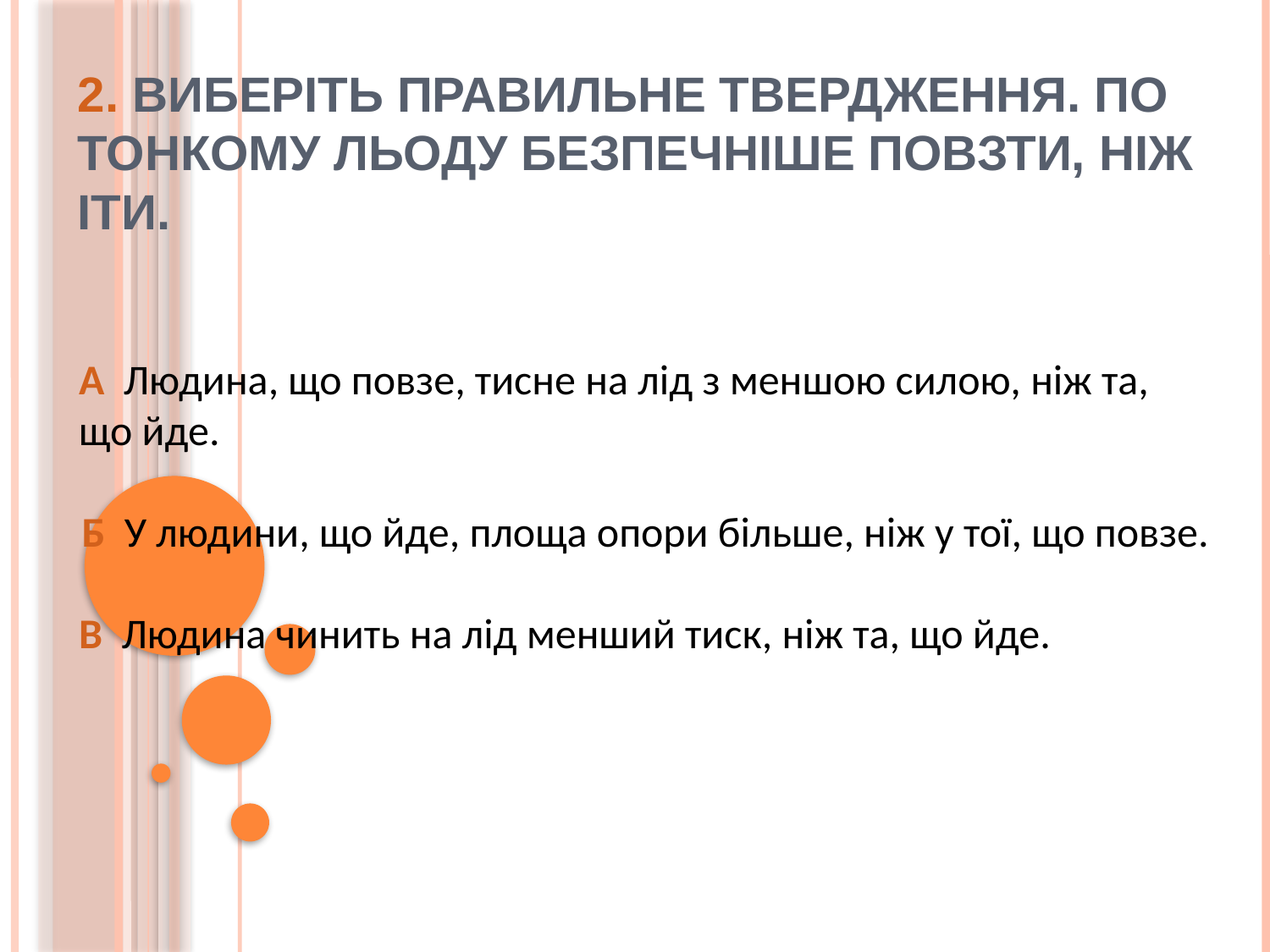

# 2. Виберіть правильне твердження. По тонкому льоду безпечніше повзти, ніж іти.
А  Людина, що повзе, тисне на лід з меншою силою, ніж та, що йде.
Б  У людини, що йде, площа опори більше, ніж у тої, що повзе.
В  Людина чинить на лід менший тиск, ніж та, що йде.